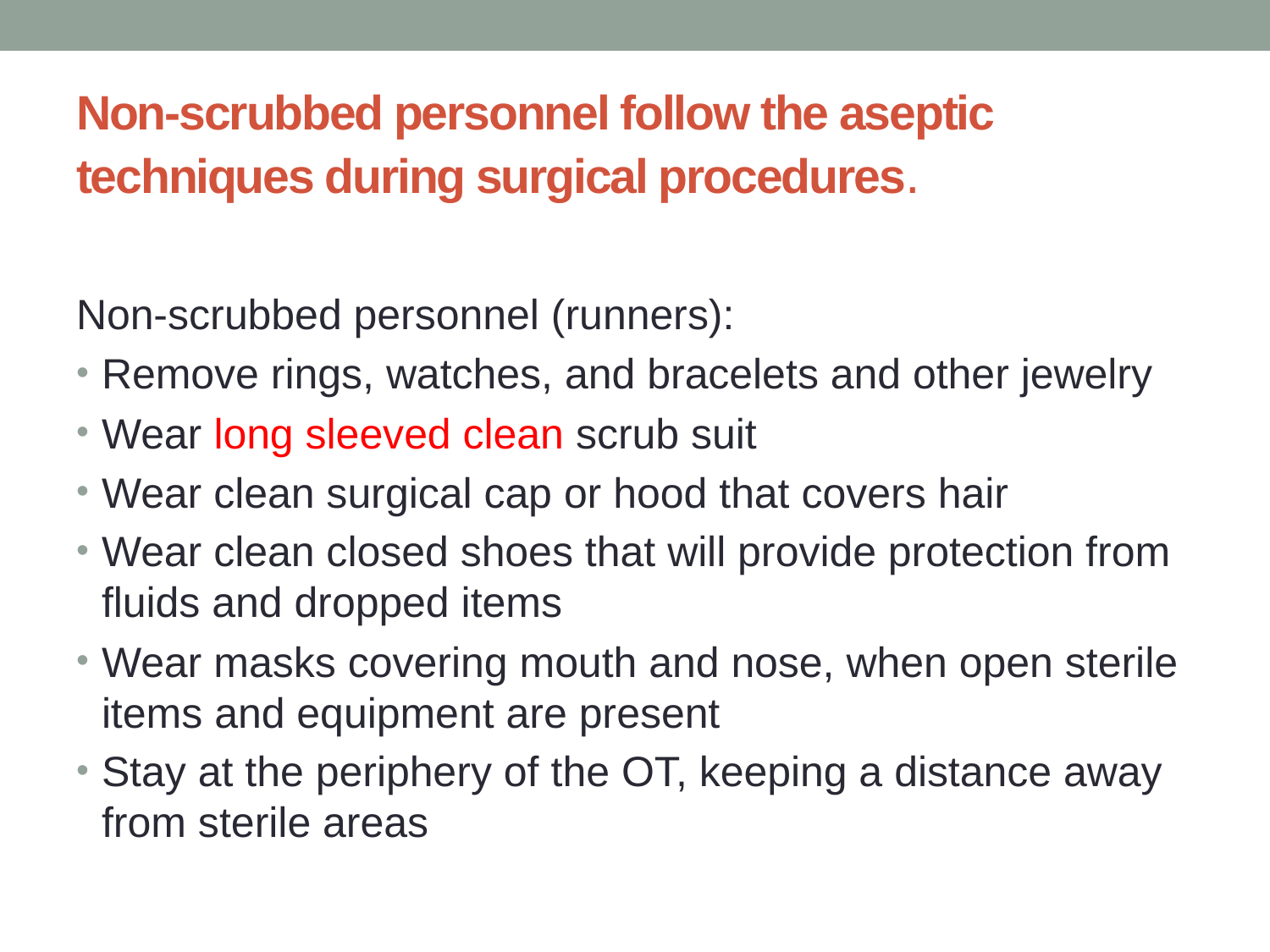

# Non-scrubbed personnel follow the aseptic techniques during surgical procedures.

Non-scrubbed personnel (runners):
Remove rings, watches, and bracelets and other jewelry
Wear long sleeved clean scrub suit
Wear clean surgical cap or hood that covers hair
Wear clean closed shoes that will provide protection from fluids and dropped items
Wear masks covering mouth and nose, when open sterile items and equipment are present
Stay at the periphery of the OT, keeping a distance away from sterile areas